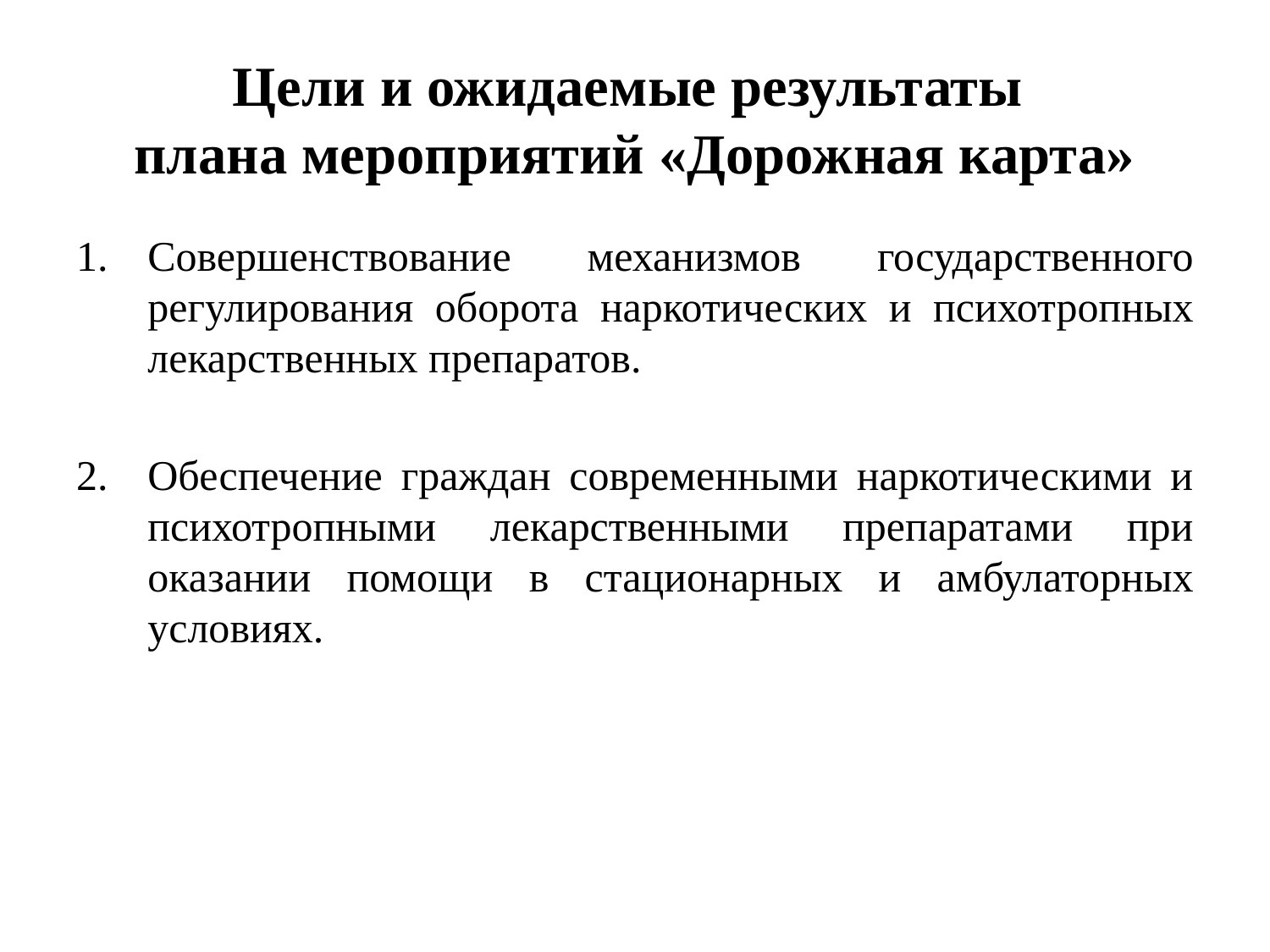

# Цели и ожидаемые результаты плана мероприятий «Дорожная карта»
Совершенствование механизмов государственного регулирования оборота наркотических и психотропных лекарственных препаратов.

Обеспечение граждан современными наркотическими и психотропными лекарственными препаратами при оказании помощи в стационарных и амбулаторных условиях.